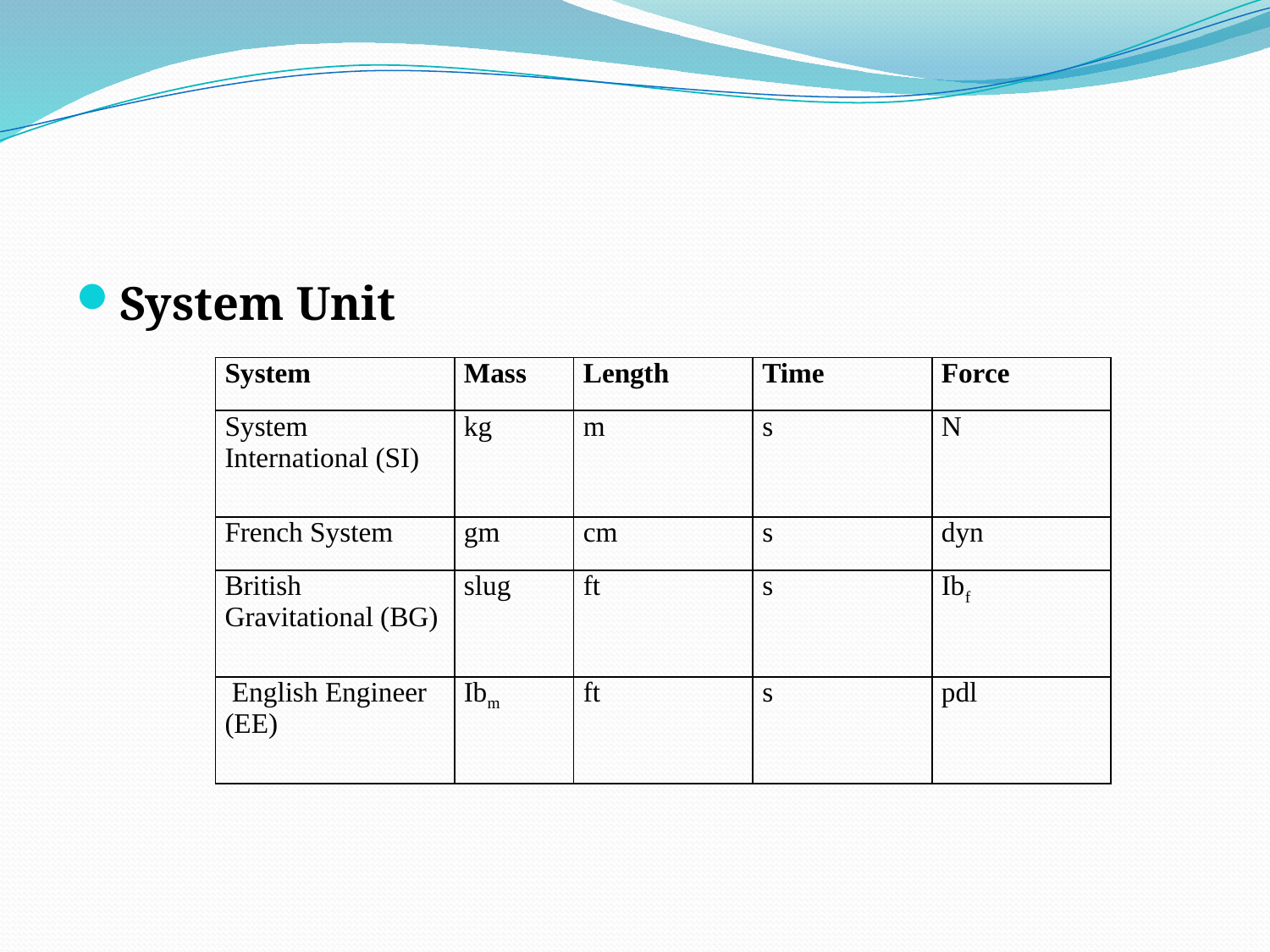

#
System Unit

| System | Mass | Length | Time | Force |
| --- | --- | --- | --- | --- |
| System International (SI) | kg | m | s | N |
| French System | gm | cm | s | dyn |
| British Gravitational (BG) | slug | ft | s | Ibf |
| English Engineer (EE) | Ibm | ft | s | pdl |